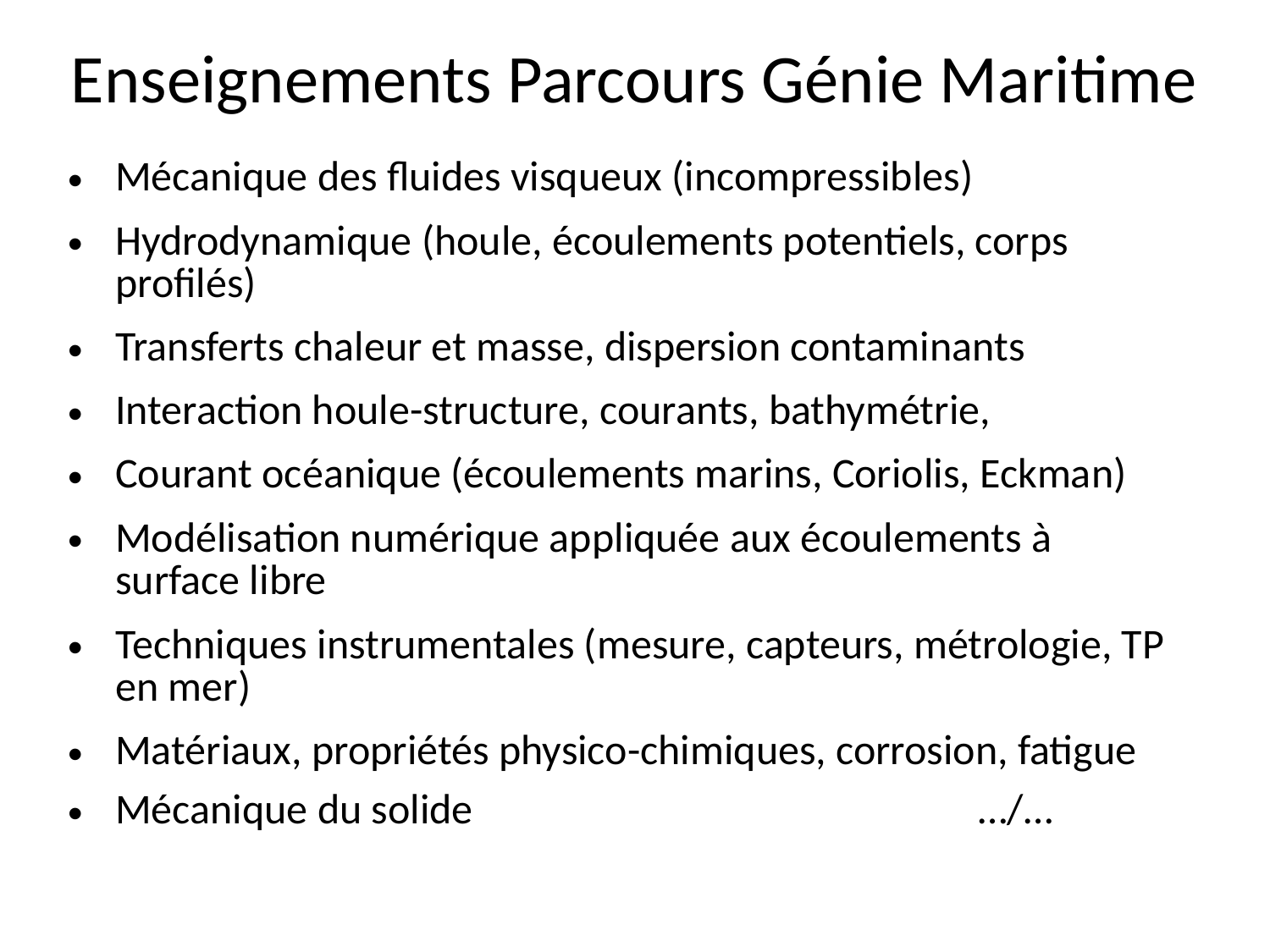

# Enseignements Parcours Génie Maritime
| Mécanique des fluides visqueux (incompressibles) |
| --- |
| Hydrodynamique (houle, écoulements potentiels, corps profilés) |
| Transferts chaleur et masse, dispersion contaminants |
| Interaction houle-structure, courants, bathymétrie, |
| Courant océanique (écoulements marins, Coriolis, Eckman) |
| Modélisation numérique appliquée aux écoulements à surface libre |
| Techniques instrumentales (mesure, capteurs, métrologie, TP en mer) |
| Matériaux, propriétés physico-chimiques, corrosion, fatigue |
| Mécanique du solide …/… |
|  |